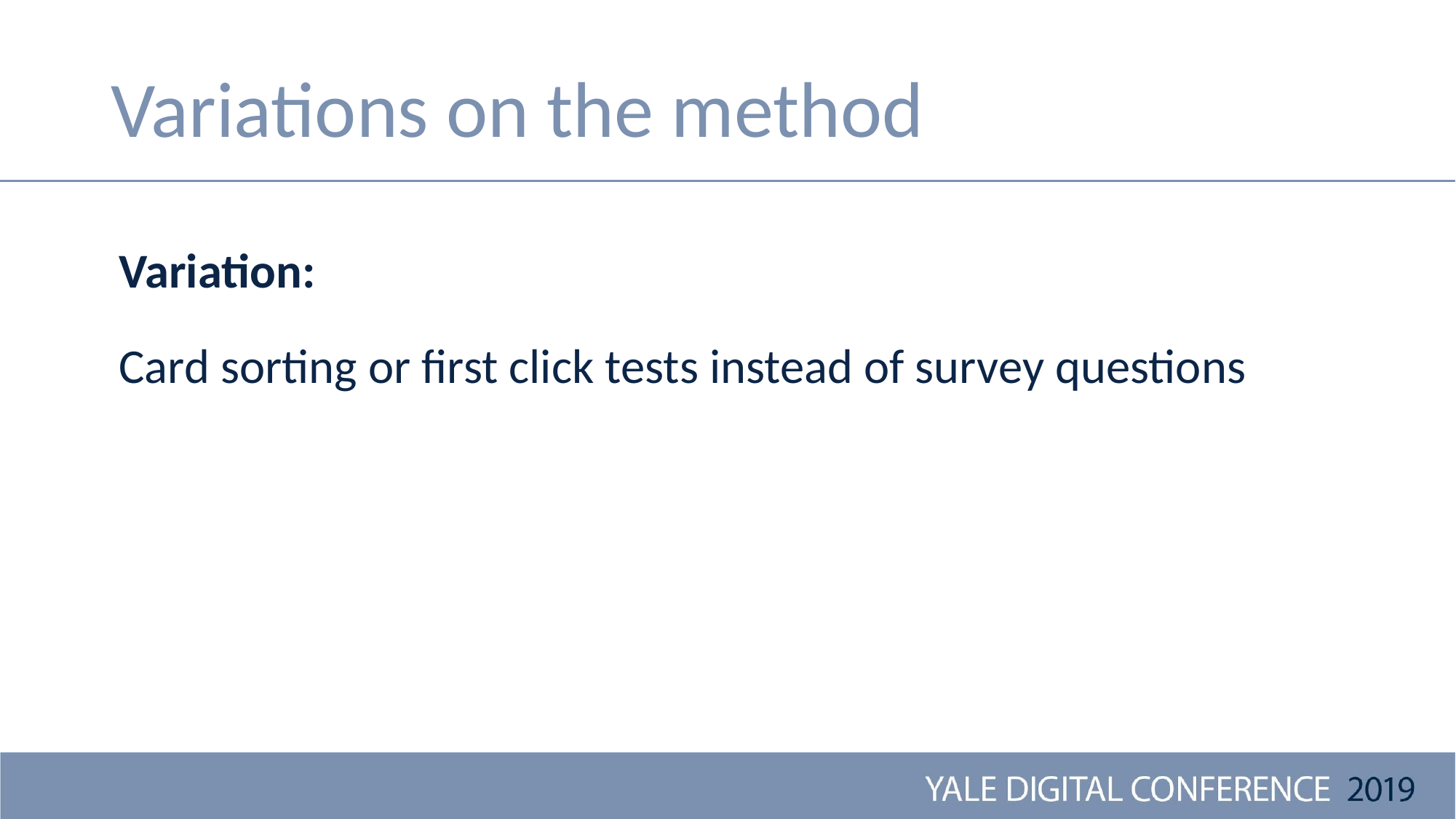

# Variations on the method
Variation:
Card sorting or first click tests instead of survey questions